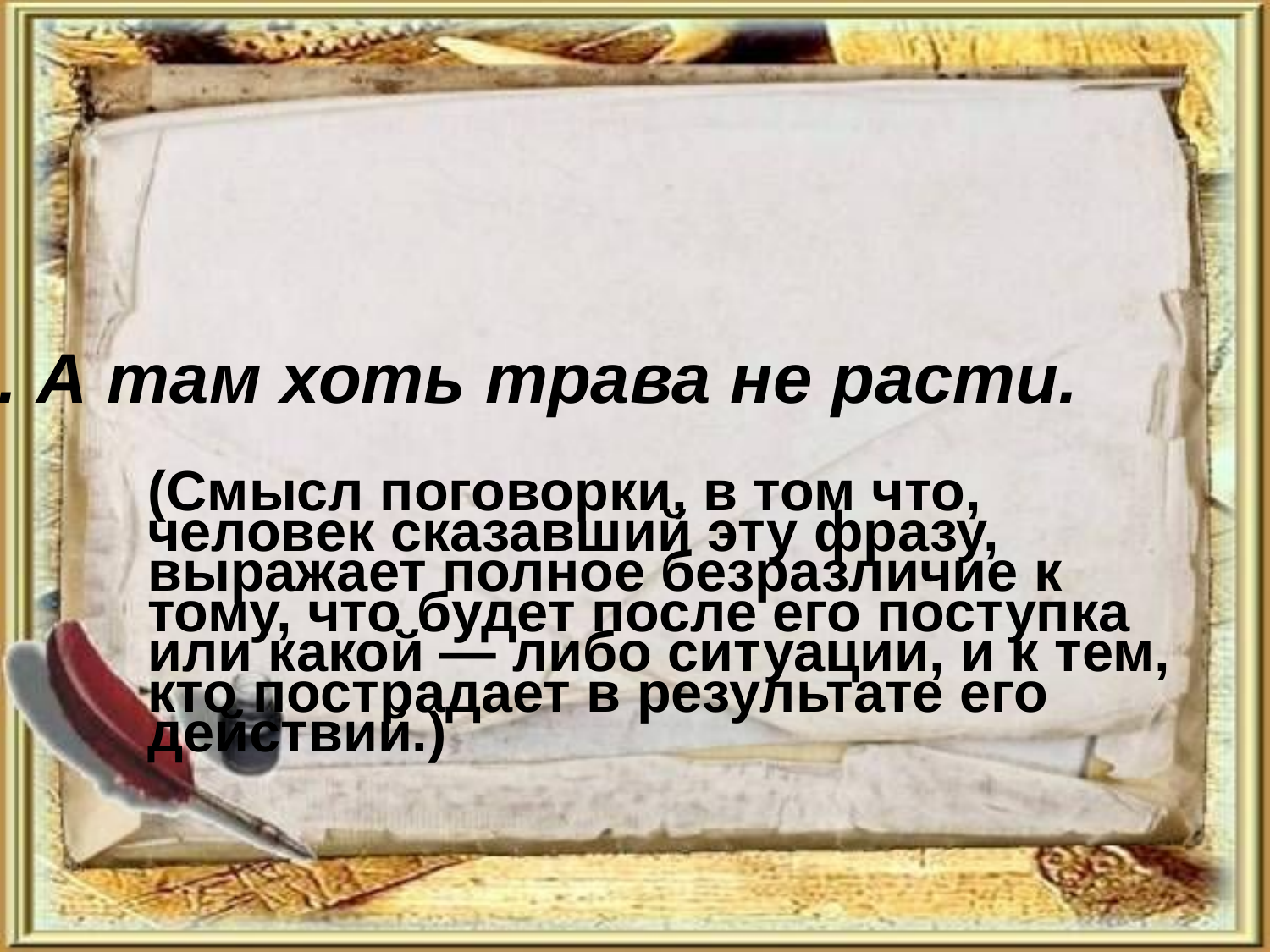

5. А там хоть трава не расти.
(Смысл поговорки, в том что, человек сказавший эту фразу, выражает полное безразличие к тому, что будет после его поступка или какой — либо ситуации, и к тем, кто пострадает в результате его действий.)